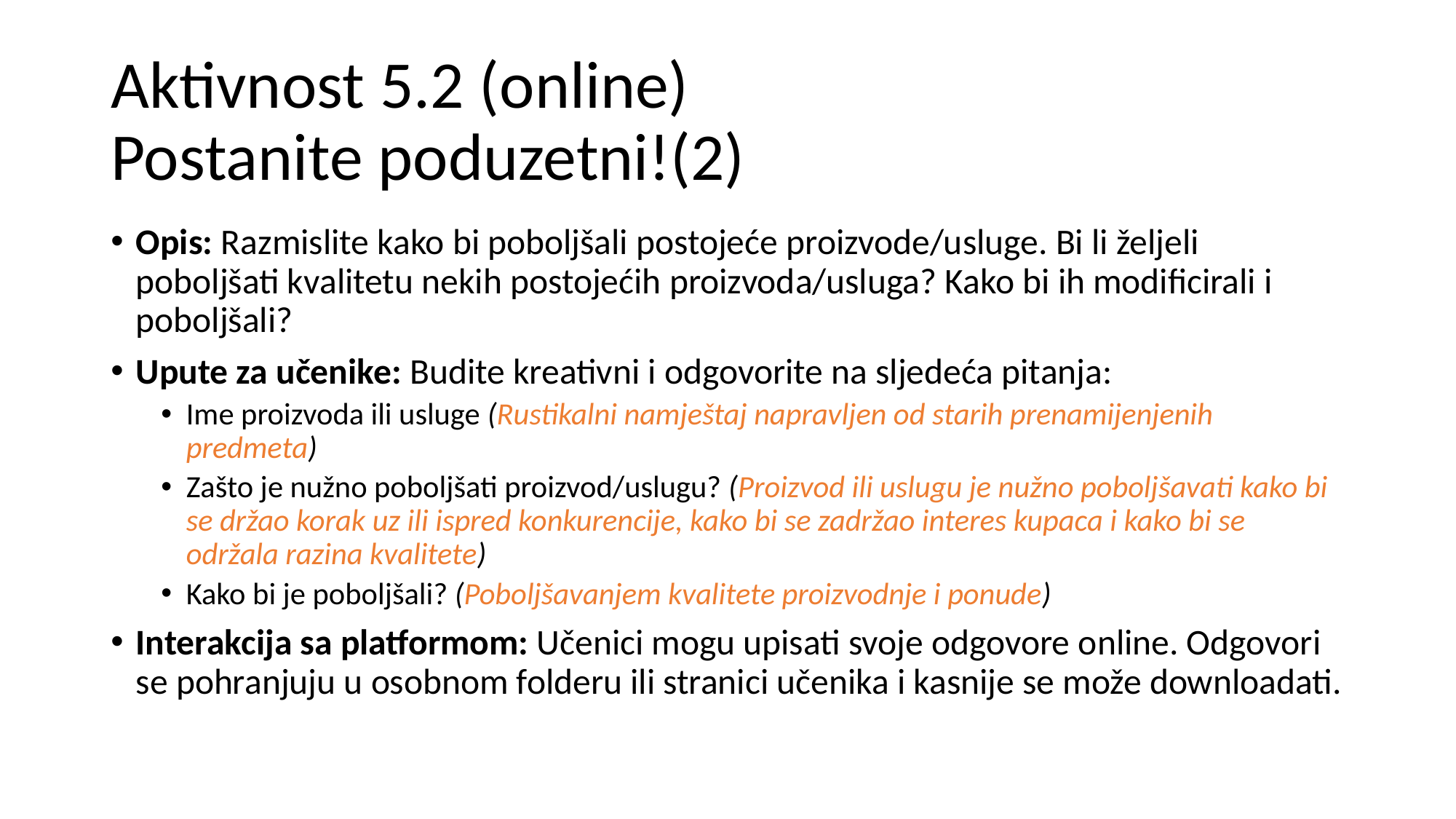

# Aktivnost 5.2 (online) Postanite poduzetni!(2)
Opis: Razmislite kako bi poboljšali postojeće proizvode/usluge. Bi li željeli poboljšati kvalitetu nekih postojećih proizvoda/usluga? Kako bi ih modificirali i poboljšali?
Upute za učenike: Budite kreativni i odgovorite na sljedeća pitanja:
Ime proizvoda ili usluge (Rustikalni namještaj napravljen od starih prenamijenjenih predmeta)
Zašto je nužno poboljšati proizvod/uslugu? (Proizvod ili uslugu je nužno poboljšavati kako bi se držao korak uz ili ispred konkurencije, kako bi se zadržao interes kupaca i kako bi se održala razina kvalitete)
Kako bi je poboljšali? (Poboljšavanjem kvalitete proizvodnje i ponude)
Interakcija sa platformom: Učenici mogu upisati svoje odgovore online. Odgovori se pohranjuju u osobnom folderu ili stranici učenika i kasnije se može downloadati.